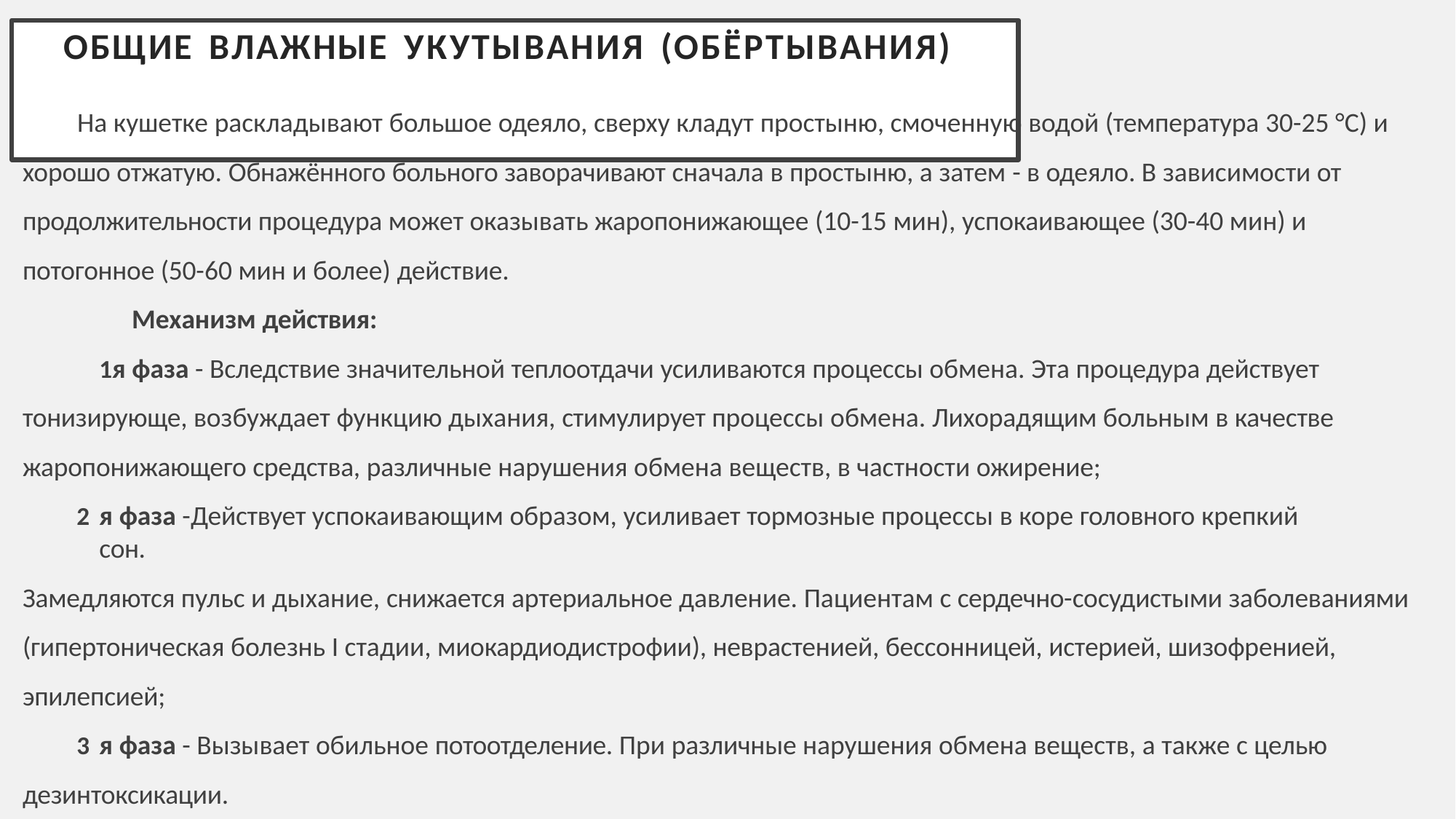

# ОБЩИЕ ВЛАЖНЫЕ УКУТЫВАНИЯ (ОБЁРТЫВАНИЯ)
На кушетке раскладывают большое одеяло, сверху кладут простыню, смоченную водой (температура 30-25 °C) и хорошо отжатую. Обнажённого больного заворачивают сначала в простыню, а затем - в одеяло. В зависимости от продолжительности процедура может оказывать жаропонижающее (10-15 мин), успокаивающее (30-40 мин) и потогонное (50-60 мин и более) действие.
Механизм действия:
я фаза - Вследствие значительной теплоотдачи усиливаются процессы обмена. Эта процедура действует тонизирующе, возбуждает функцию дыхания, стимулирует процессы обмена. Лихорадящим больным в качестве жаропонижающего средства, различные нарушения обмена веществ, в частности ожирение;
я фаза -Действует успокаивающим образом, усиливает тормозные процессы в коре головного крепкий сон.
Замедляются пульс и дыхание, снижается артериальное давление. Пациентам с сердечно-сосудистыми заболеваниями (гипертоническая болезнь I стадии, миокардиодистрофии), неврастенией, бессонницей, истерией, шизофренией,
эпилепсией;
я фаза - Вызывает обильное потоотделение. При различные нарушения обмена веществ, а также с целью
дезинтоксикации.